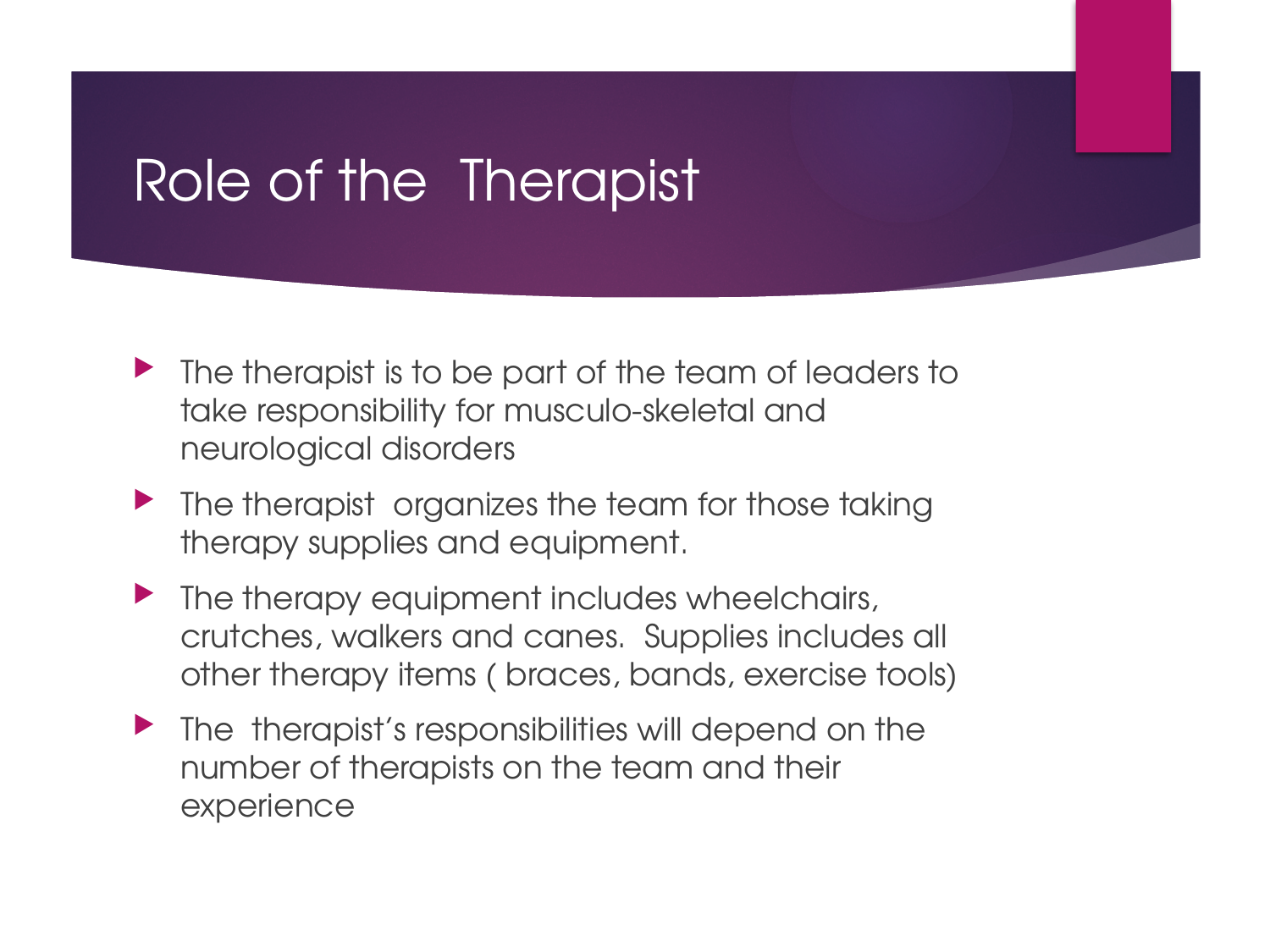

# Role of the  Therapist
The therapist is to be part of the team of leaders to take responsibility for musculo-skeletal and neurological disorders
The therapist  organizes the team for those taking therapy supplies and equipment.
The therapy equipment includes wheelchairs, crutches, walkers and canes.  Supplies includes all other therapy items ( braces, bands, exercise tools)
The  therapist’s responsibilities will depend on the number of therapists on the team and their experience